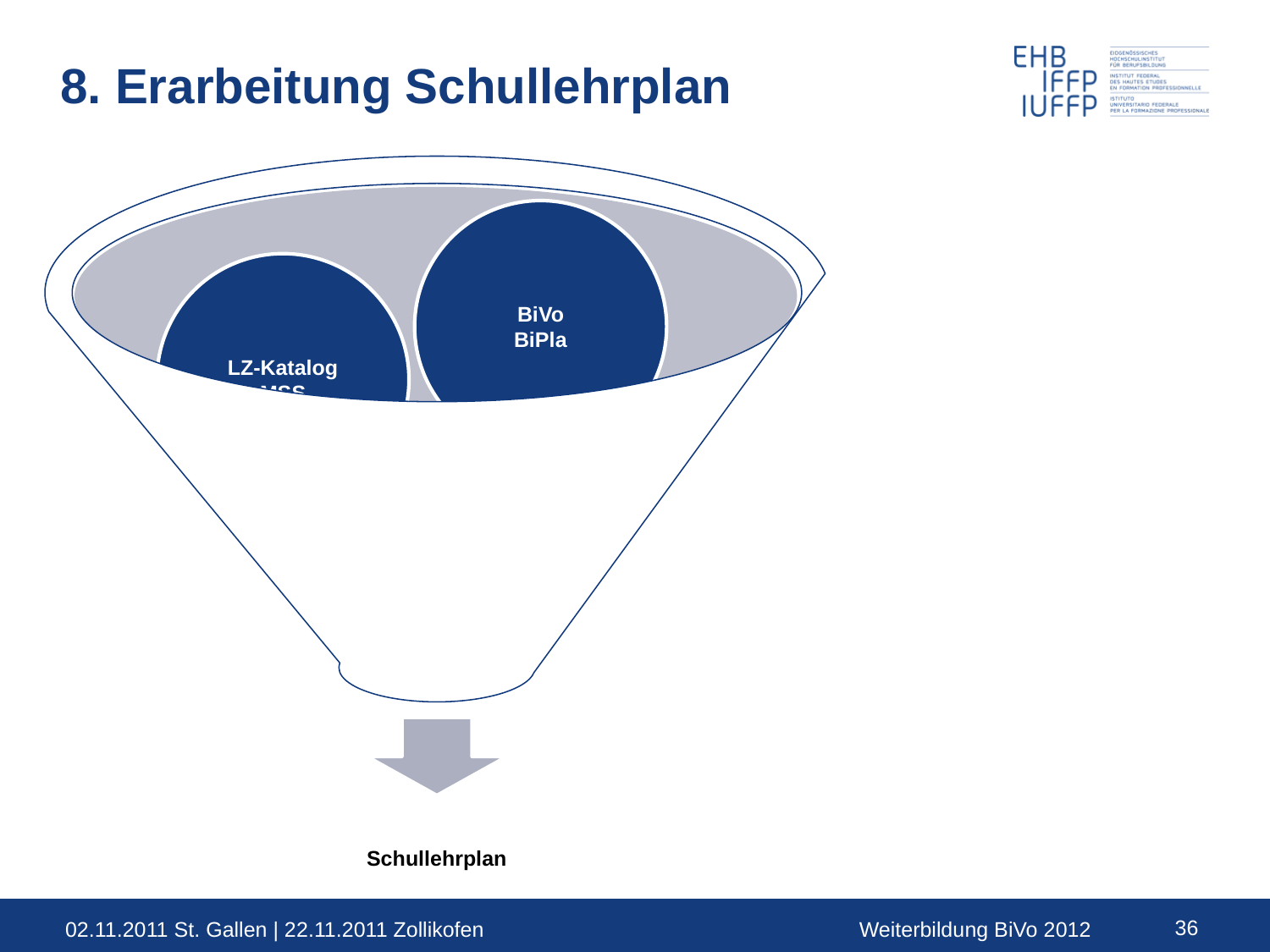

# 8. Erarbeitung Schullehrplan
BiVo
BiPla
LZ-Katalog
MSS
Lehrplan-vorlage
Schullehrplan